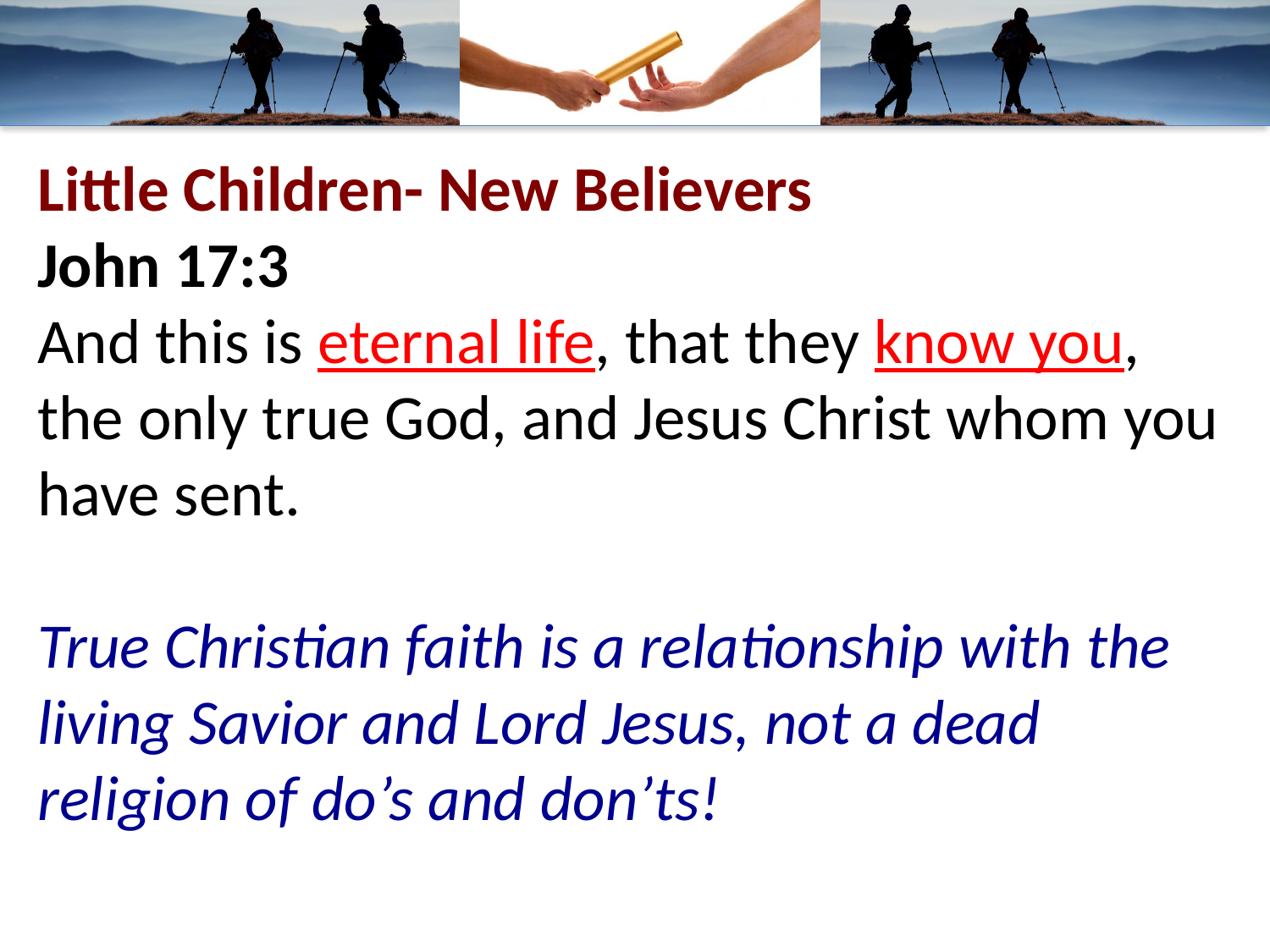

Little Children- New Believers
John 17:3
And this is eternal life, that they know you, the only true God, and Jesus Christ whom you have sent.

True Christian faith is a relationship with the living Savior and Lord Jesus, not a dead religion of do’s and don’ts!